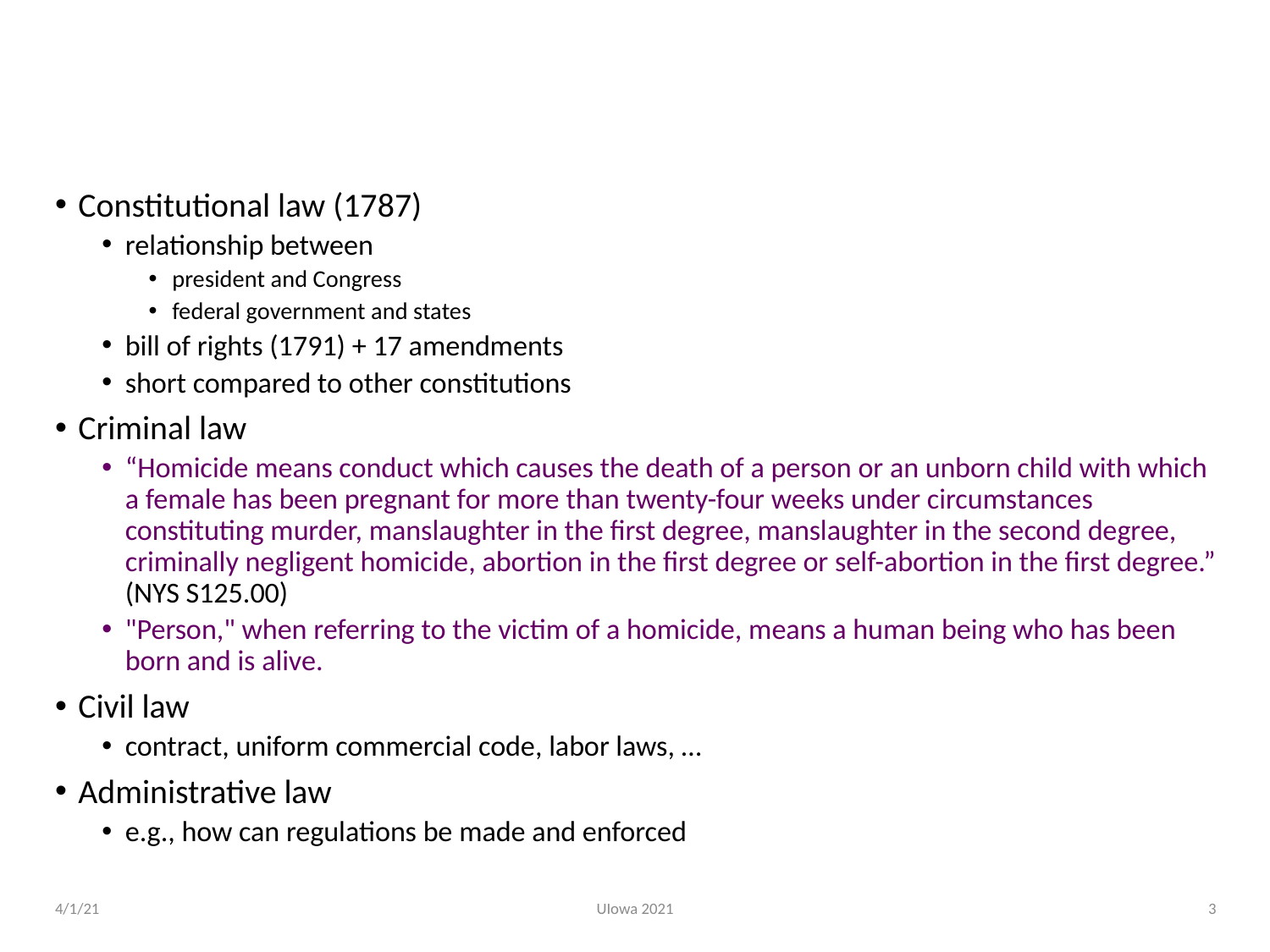

# The kinds of law
Constitutional law (1787)
relationship between
president and Congress
federal government and states
bill of rights (1791) + 17 amendments
short compared to other constitutions
Criminal law
“Homicide means conduct which causes the death of a person or an unborn child with which a female has been pregnant for more than twenty-four weeks under circumstances constituting murder, manslaughter in the first degree, manslaughter in the second degree, criminally negligent homicide, abortion in the first degree or self-abortion in the first degree.” (NYS S125.00)
"Person," when referring to the victim of a homicide, means a human being who has been born and is alive.
Civil law
contract, uniform commercial code, labor laws, …
Administrative law
e.g., how can regulations be made and enforced
UIowa 2021
3
4/1/21